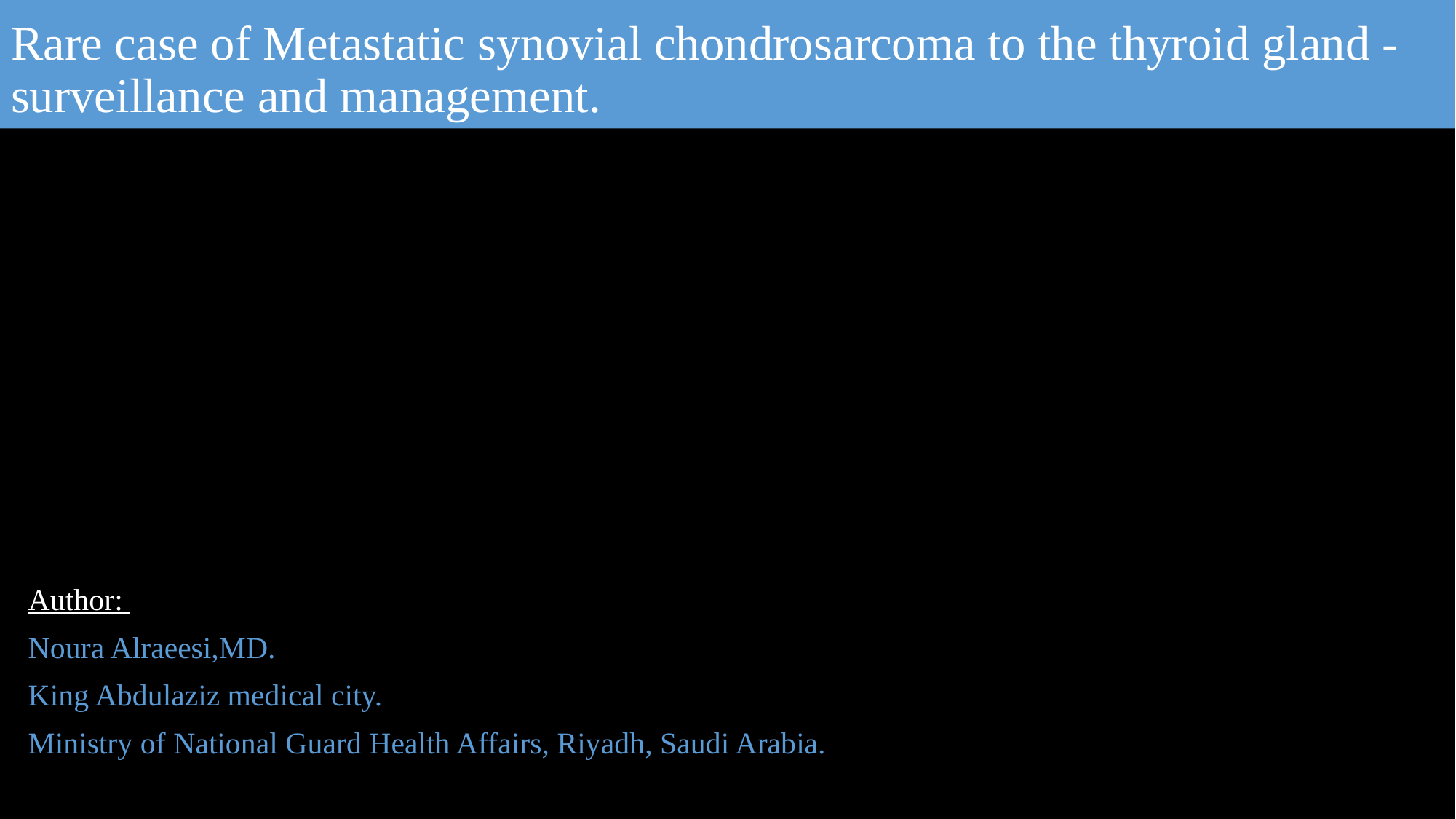

# Rare case of Metastatic synovial chondrosarcoma to the thyroid gland -surveillance and management.
Author:
Noura Alraeesi,MD.
King Abdulaziz medical city.
Ministry of National Guard Health Affairs, Riyadh, Saudi Arabia.